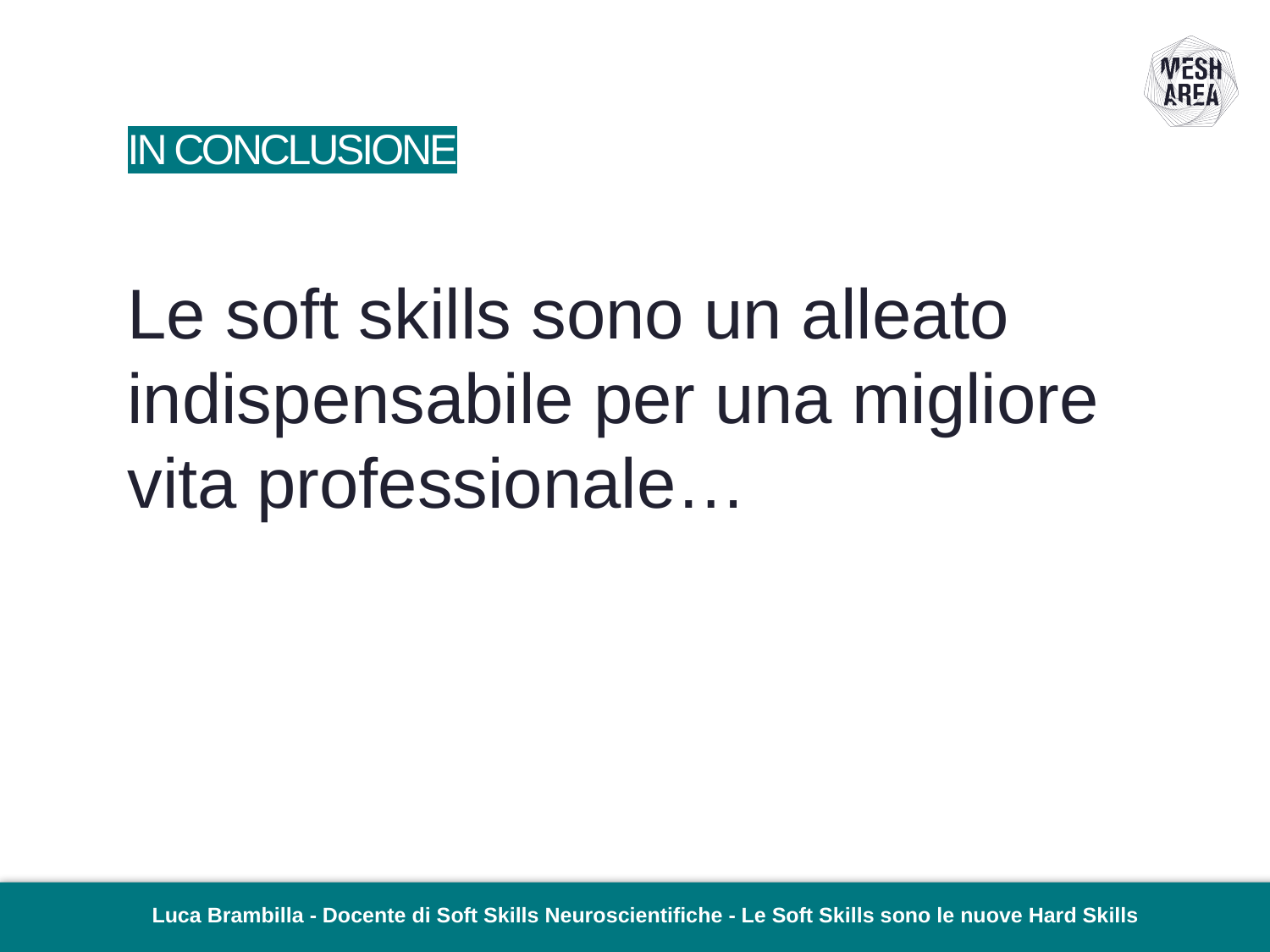

# IN CONCLUSIONE
Le soft skills sono un alleato indispensabile per una migliore vita professionale…

Luca Brambilla - Docente di Soft Skills Neuroscientifiche - Le Soft Skills sono le nuove Hard Skills